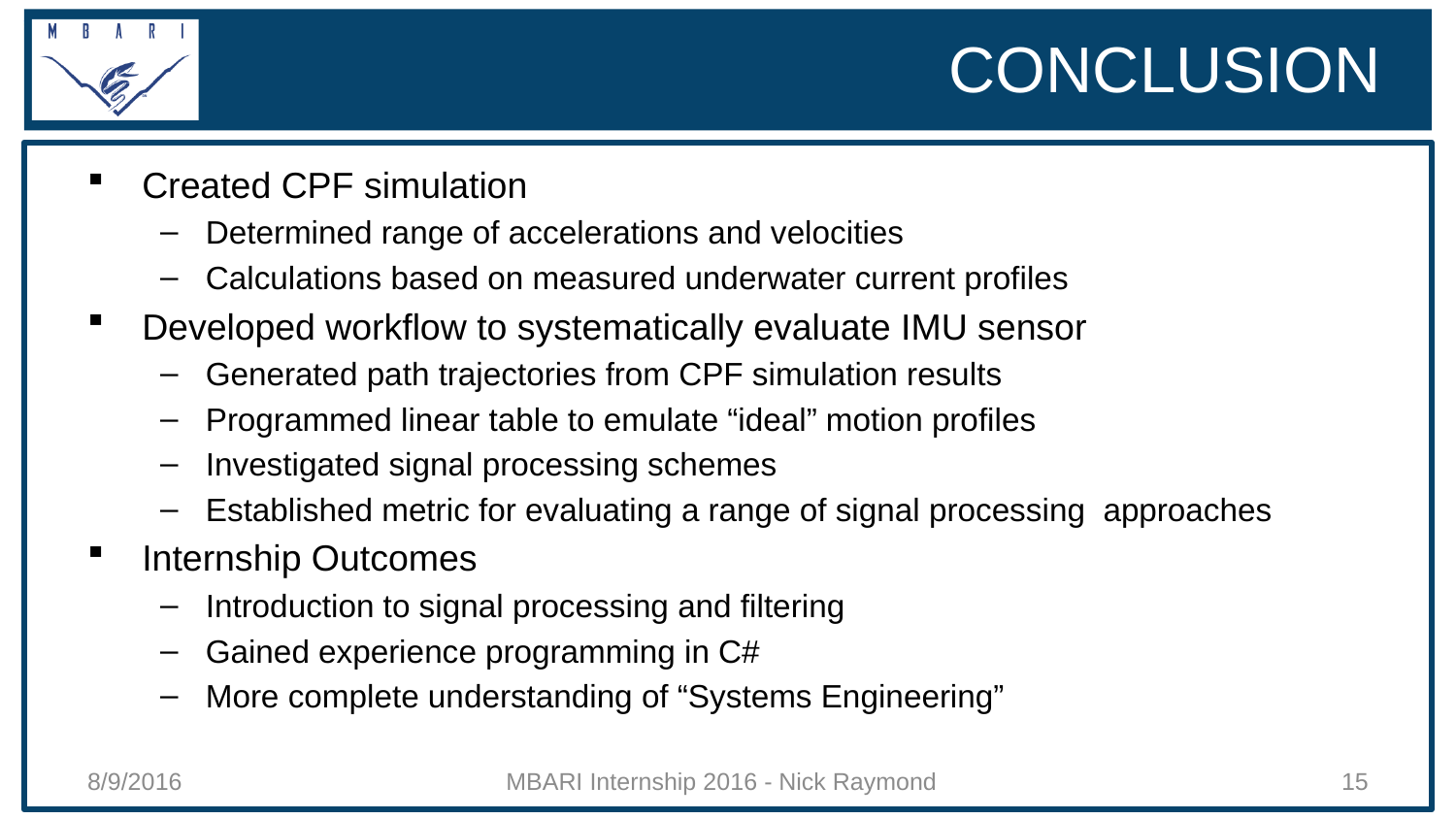

# CONCLUSION
Created CPF simulation
Determined range of accelerations and velocities
Calculations based on measured underwater current profiles
Developed workflow to systematically evaluate IMU sensor
Generated path trajectories from CPF simulation results
Programmed linear table to emulate “ideal” motion profiles
Investigated signal processing schemes
Established metric for evaluating a range of signal processing  approaches
Internship Outcomes
Introduction to signal processing and filtering
Gained experience programming in C#
More complete understanding of “Systems Engineering”

8/9/2016
MBARI Internship 2016 - Nick Raymond
15